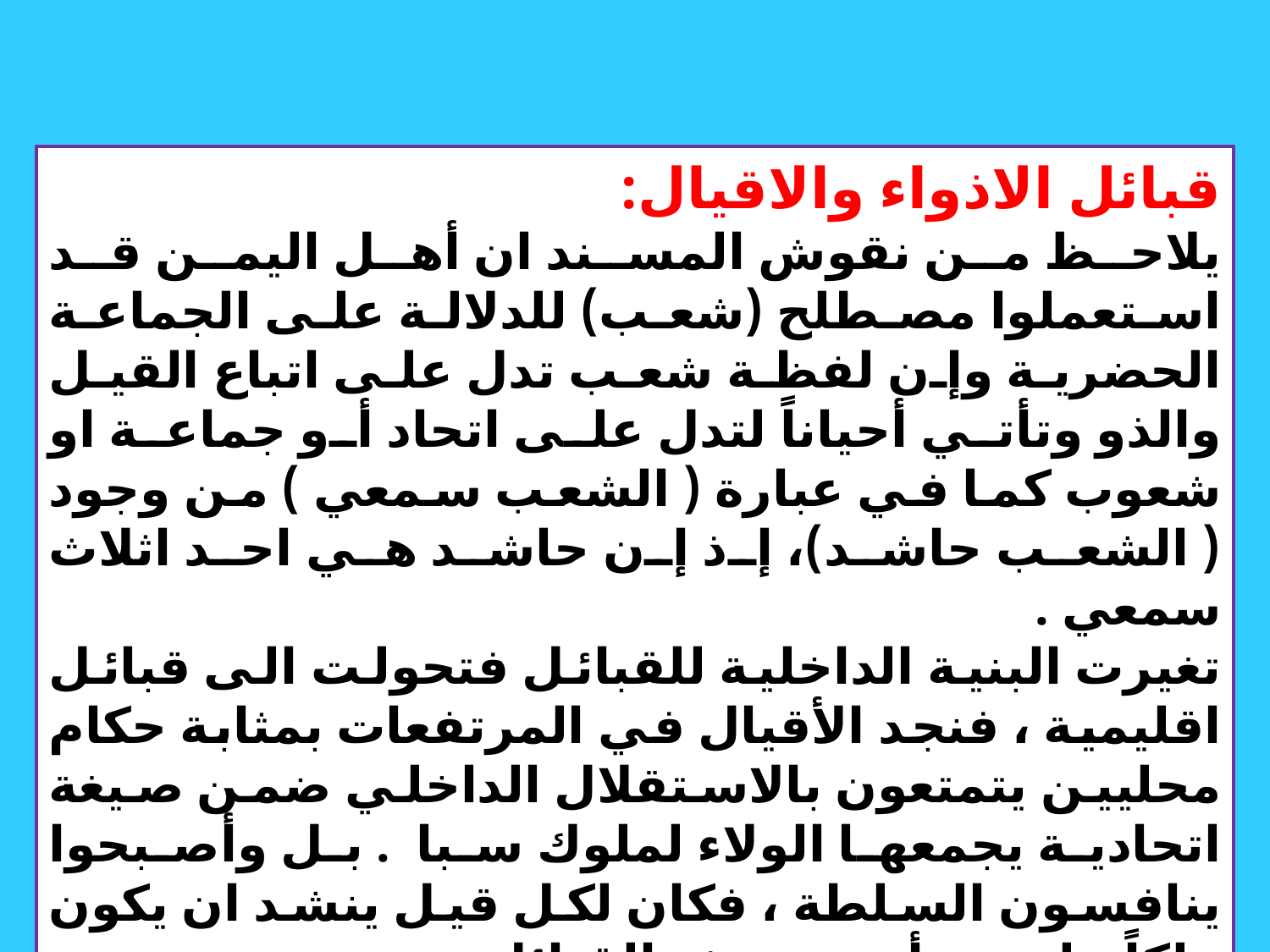

قبائل الاذواء والاقيال:
يلاحظ من نقوش المسند ان أهل اليمن قد استعملوا مصطلح (شعب) للدلالة على الجماعة الحضرية وإن لفظة شعب تدل على اتباع القيل والذو وتأتي أحياناً لتدل على اتحاد أو جماعة او شعوب كما في عبارة ( الشعب سمعي ) من وجود ( الشعب حاشد)، إذ إن حاشد هي احد اثلاث سمعي .
تغيرت البنية الداخلية للقبائل فتحولت الى قبائل اقليمية ، فنجد الأقيال في المرتفعات بمثابة حكام محليين يتمتعون بالاستقلال الداخلي ضمن صيغة اتحادية يجمعها الولاء لملوك سبا  . بل وأصبحوا ينافسون السلطة ، فكان لكل قيل ينشد ان يكون ملكاً على سبأ. ومن هذه القبائل: